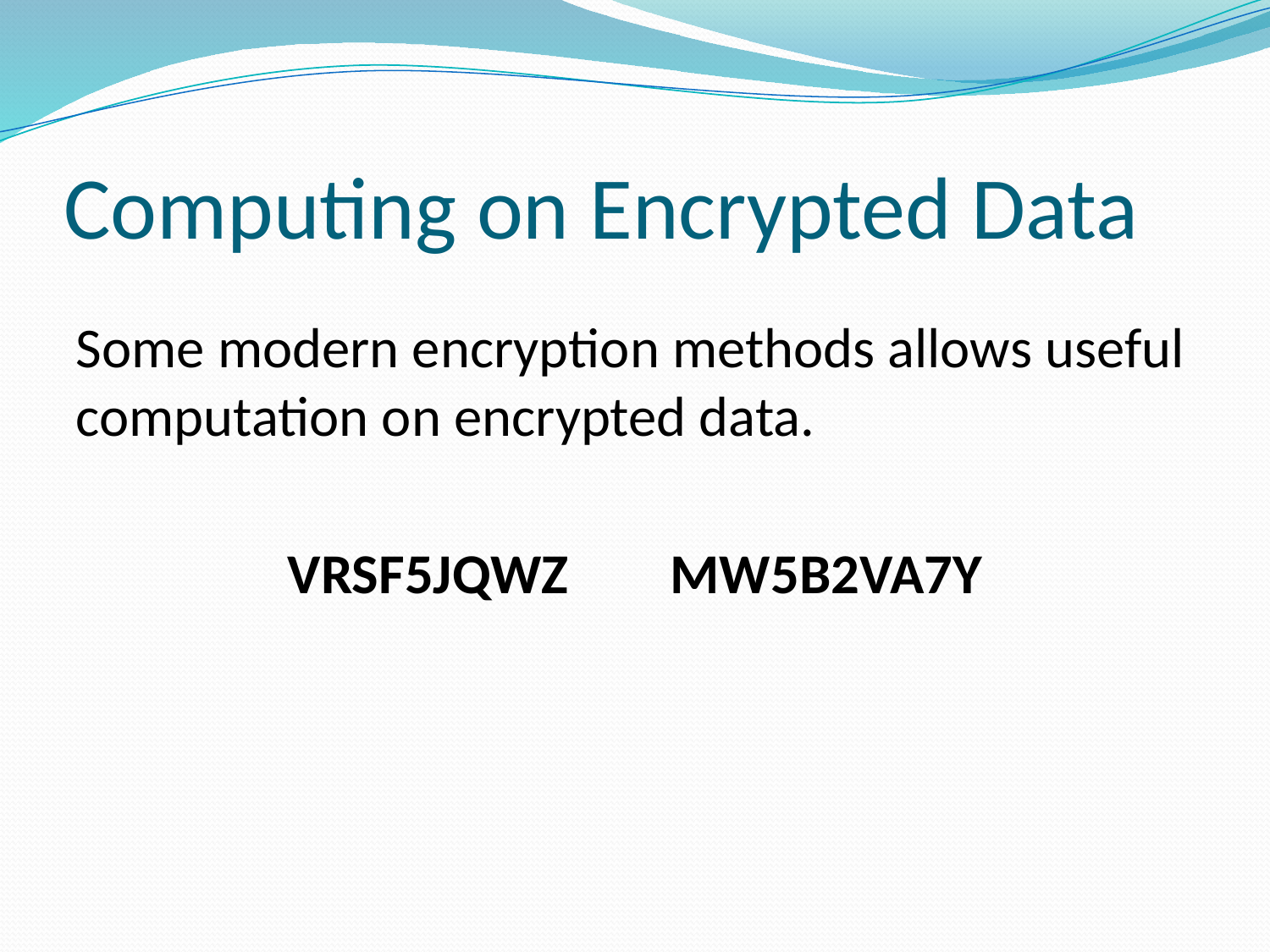

# Computing on Encrypted Data

Some modern encryption methods allows useful computation on encrypted data.

VRSF5JQWZ        MW5B2VA7Y